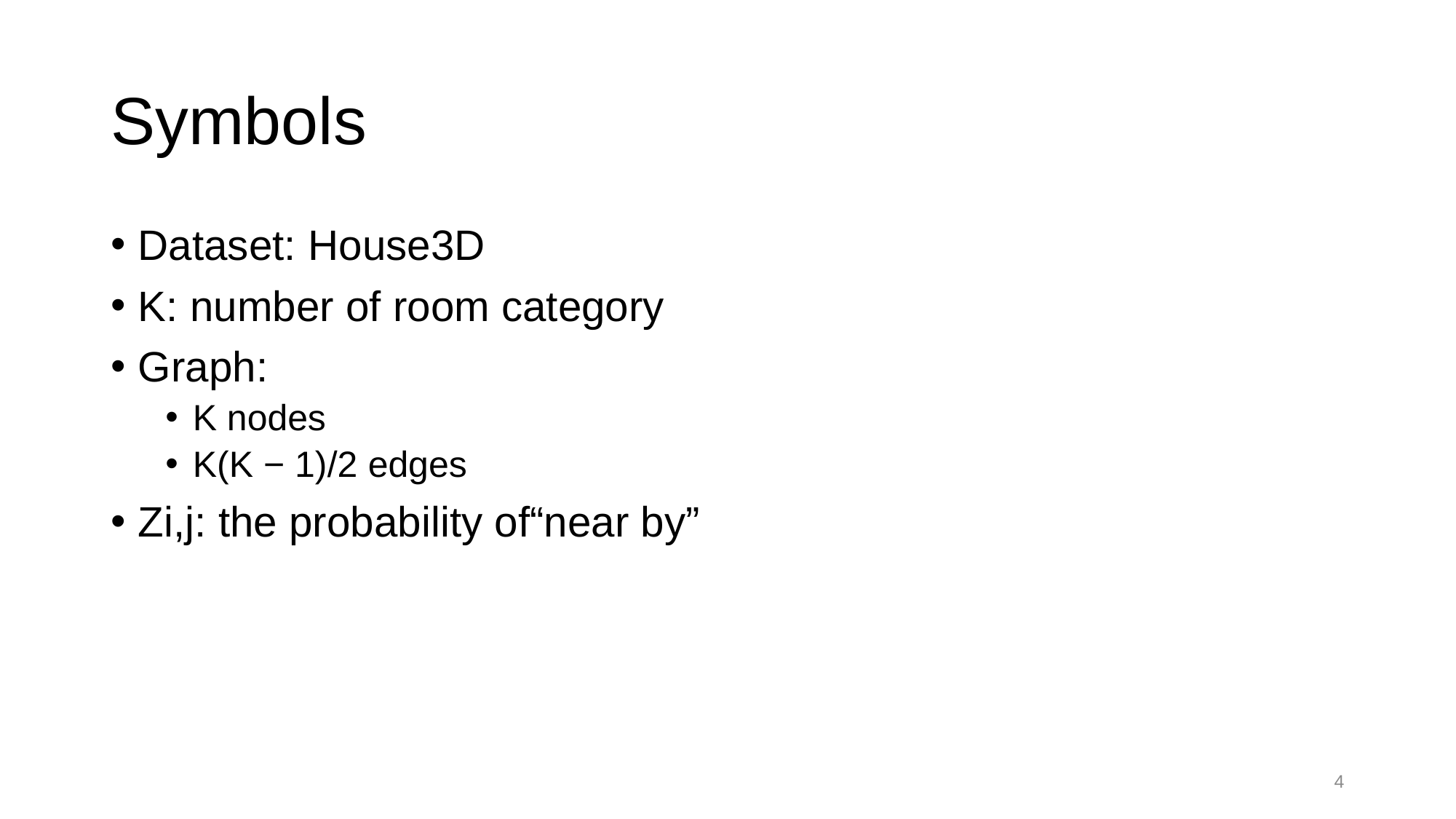

# Symbols
Dataset: House3D
K: number of room category
Graph:
K nodes
K(K − 1)/2 edges
Zi,j: the probability of“near by”

4